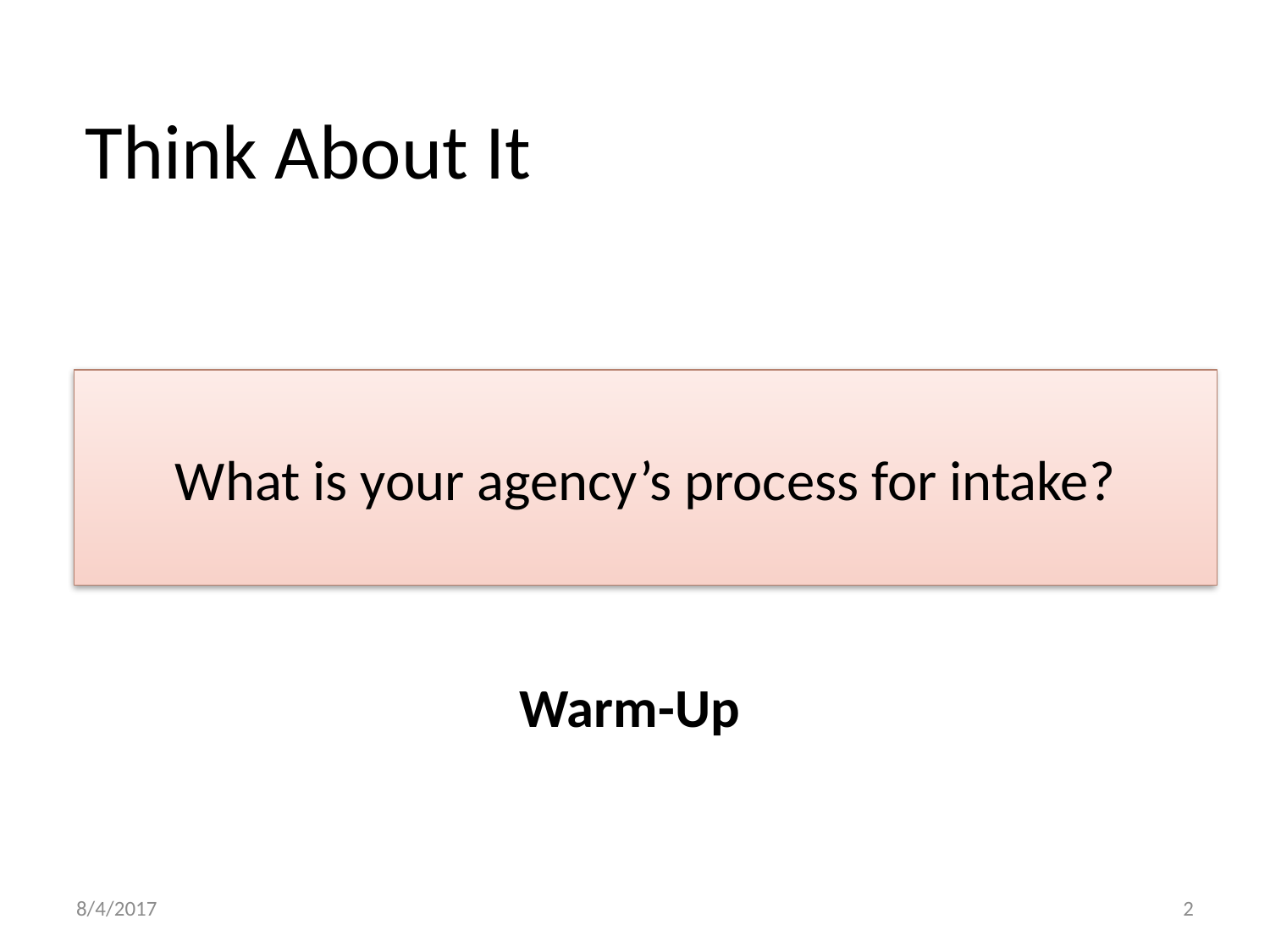

Think About It

What is your agency’s process for intake?

# Warm-Up
8/4/2017

2